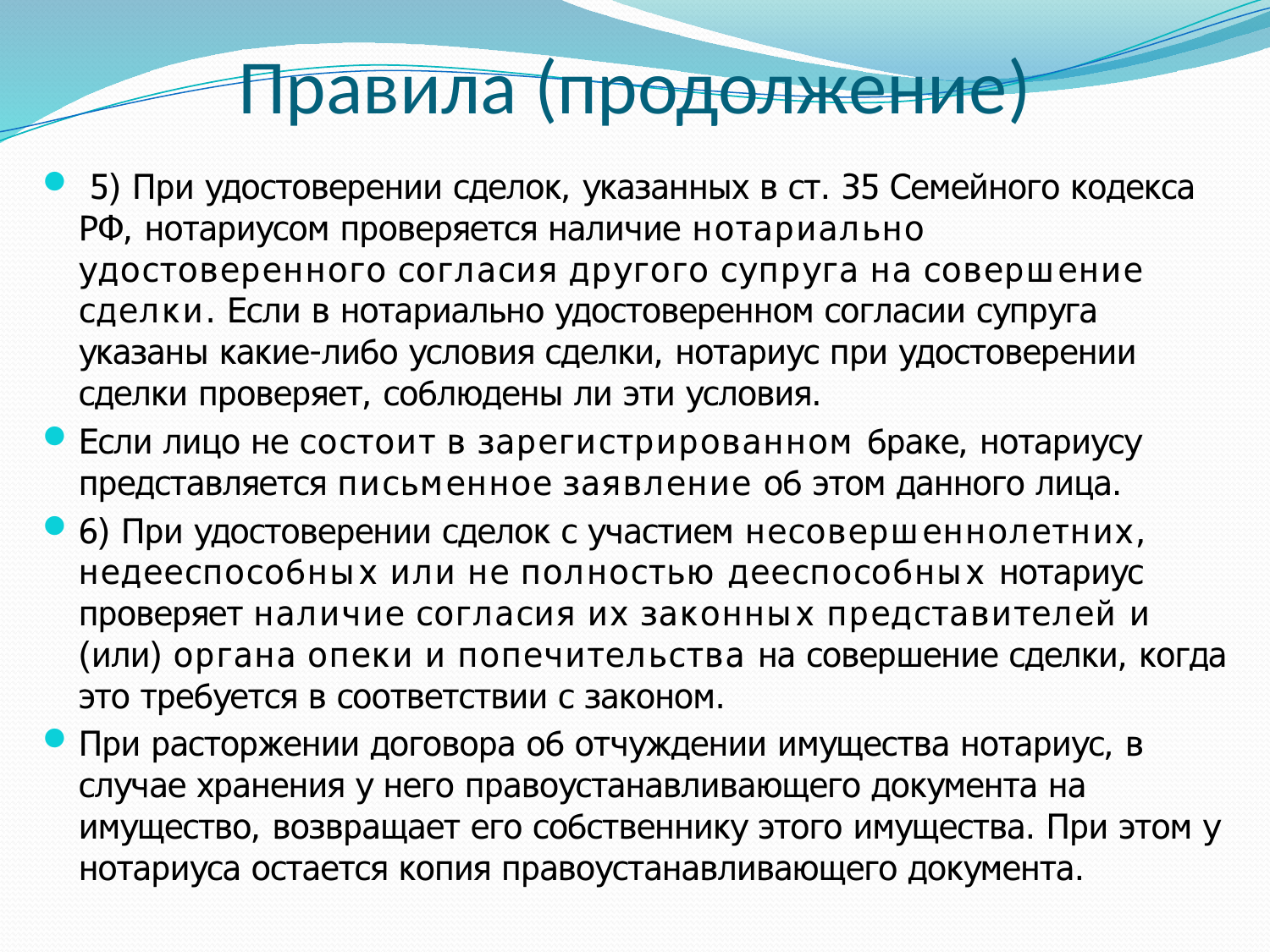

# Правила (продолжение)
 5) При удостоверении сделок, указанных в ст. 35 Семейного кодекса РФ, нотариусом проверяется наличие нотариально удостоверенного согласия другого супруга на совершение сделки. Если в нотариально удостоверенном согласии супруга указаны какие-либо условия сделки, нотариус при удостоверении сделки проверяет, соблюдены ли эти условия.
Если лицо не состоит в зарегистрированном браке, нотариусу представляется письменное заявление об этом данного лица.
6) При удостоверении сделок с участием несовершеннолетних, недееспособных или не полностью дееспособных нотариус проверяет наличие согласия их законных представителей и (или) органа опеки и попечительства на совершение сделки, когда это требуется в соответствии с законом.
При расторжении договора об отчуждении имущества нотариус, в случае хранения у него правоустанавливающего документа на имущество, возвращает его собственнику этого имущества. При этом у нотариуса остается копия правоустанавливающего документа.